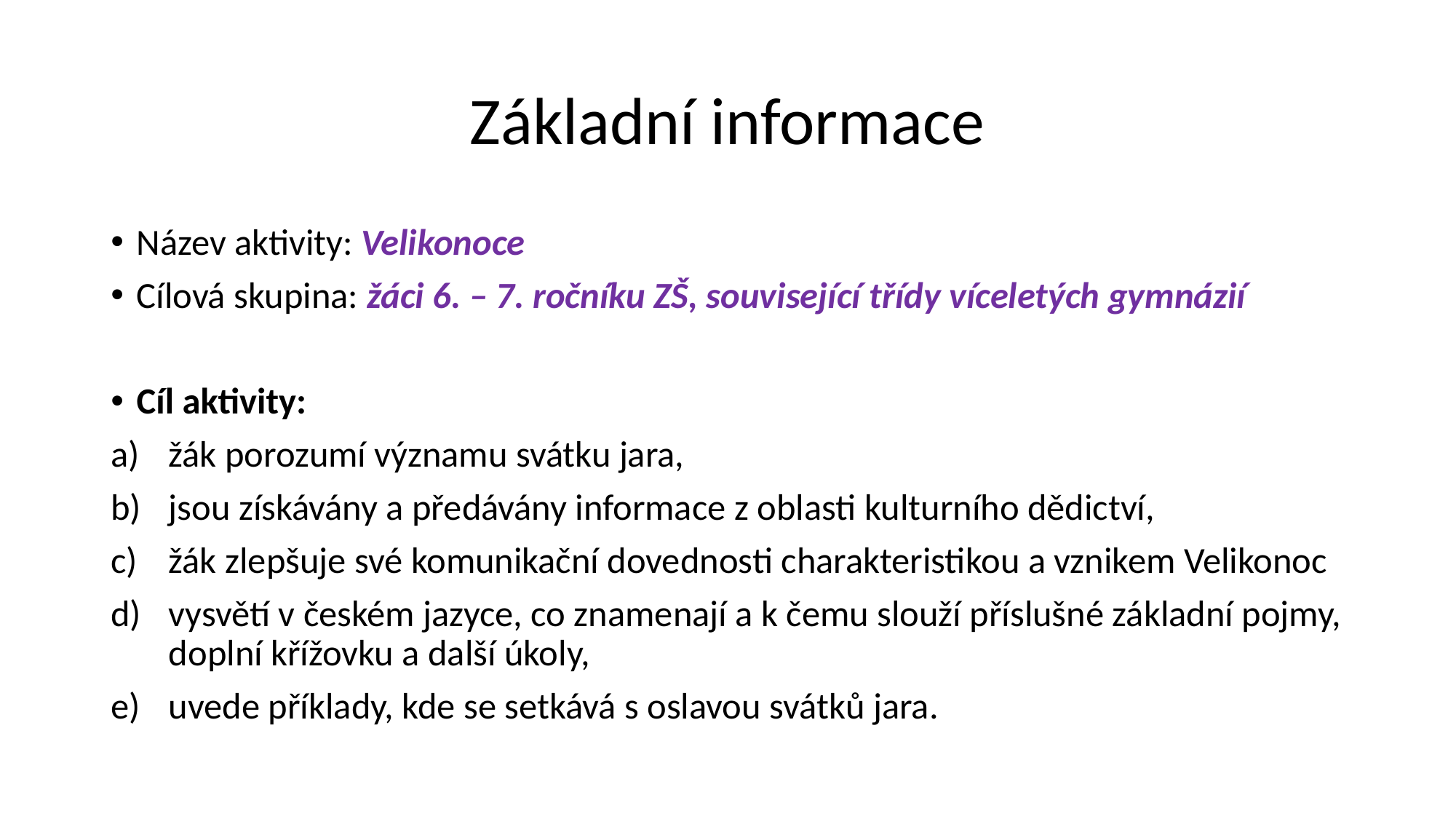

# Základní informace
Název aktivity: Velikonoce
Cílová skupina: žáci 6. – 7. ročníku ZŠ, související třídy víceletých gymnázií

Cíl aktivity:
žák porozumí významu svátku jara,
jsou získávány a předávány informace z oblasti kulturního dědictví,
žák zlepšuje své komunikační dovednosti charakteristikou a vznikem Velikonoc
vysvětí v českém jazyce, co znamenají a k čemu slouží příslušné základní pojmy, doplní křížovku a další úkoly,
uvede příklady, kde se setkává s oslavou svátků jara.